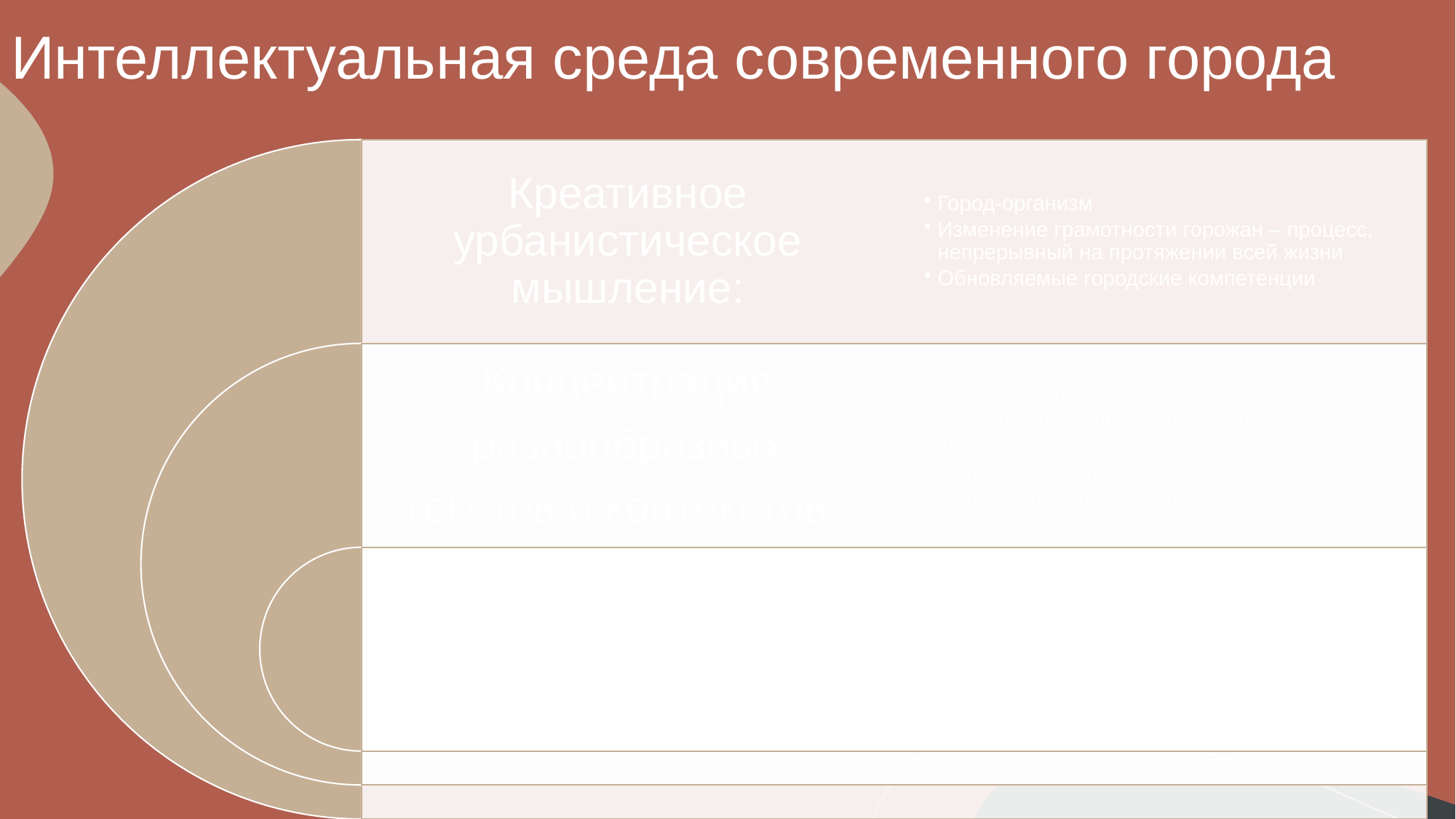

# Интеллектуальная среда современного города
Креативное урбанистическое мышление:
Концентрация
разнообразных
текстов и контекстов:
Горожанин/зричитель и городское сообщество:

Город-организм
Изменение грамотности горожан – процесс, непрерывный на протяжении всей жизни
Обновляемые городские компетенции
Художественно-мировоззренческих
Научно-теоретических и практических
Технико-технологических, производственных
Финансово-экономических, рекламных
Организационно-управленческих
Открытое и изменчивое
Социально неоднородное
Подвижное и мобильное
Полиязычное и поликультурное